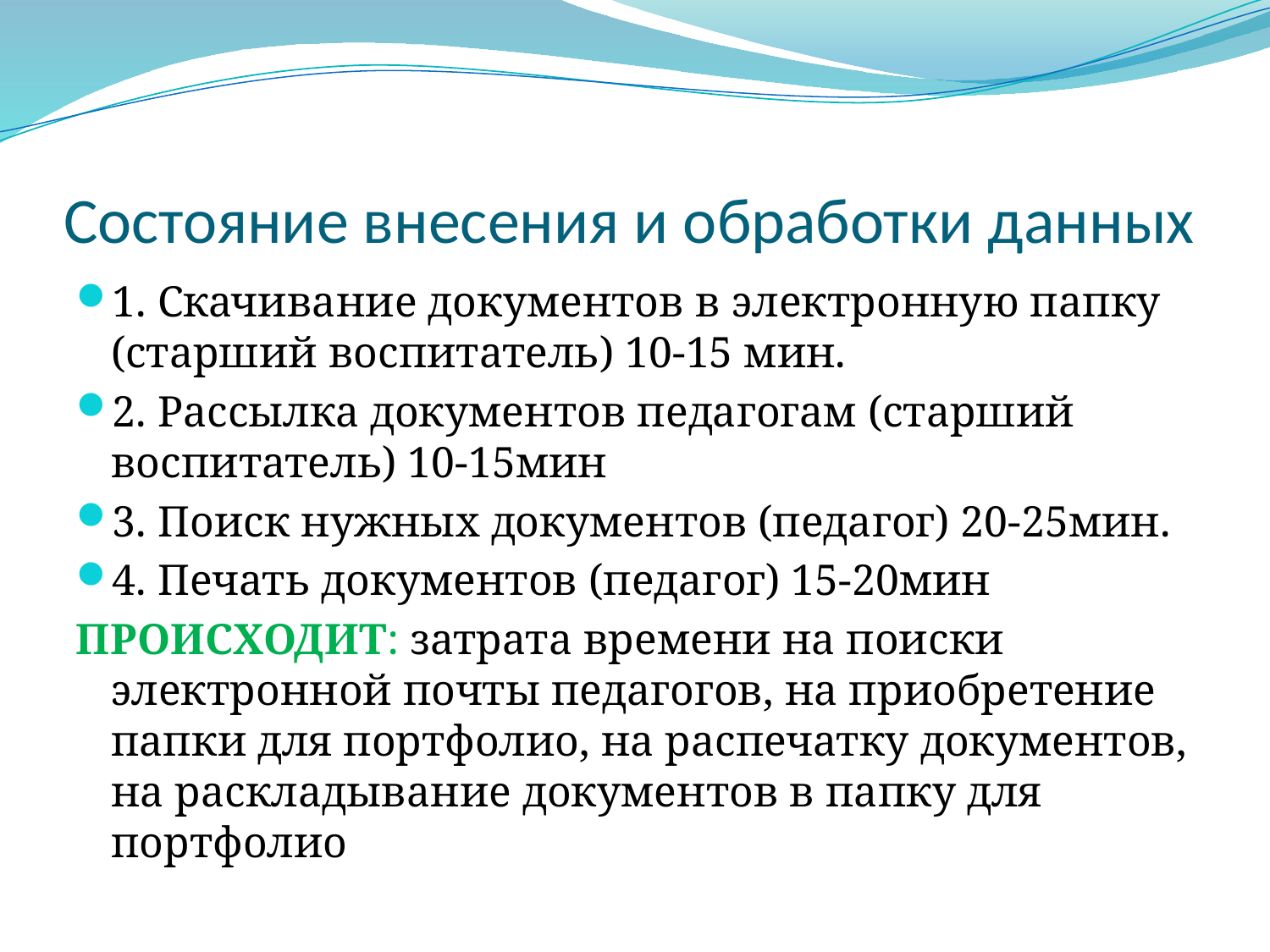

# Состояние внесения и обработки данных
1. Скачивание документов в электронную папку (старший воспитатель) 10-15 мин.
2. Рассылка документов педагогам (старший воспитатель) 10-15мин
3. Поиск нужных документов (педагог) 20-25мин.
4. Печать документов (педагог) 15-20мин
ПРОИСХОДИТ: затрата времени на поиски электронной почты педагогов, на приобретение папки для портфолио, на распечатку документов, на раскладывание документов в папку для портфолио